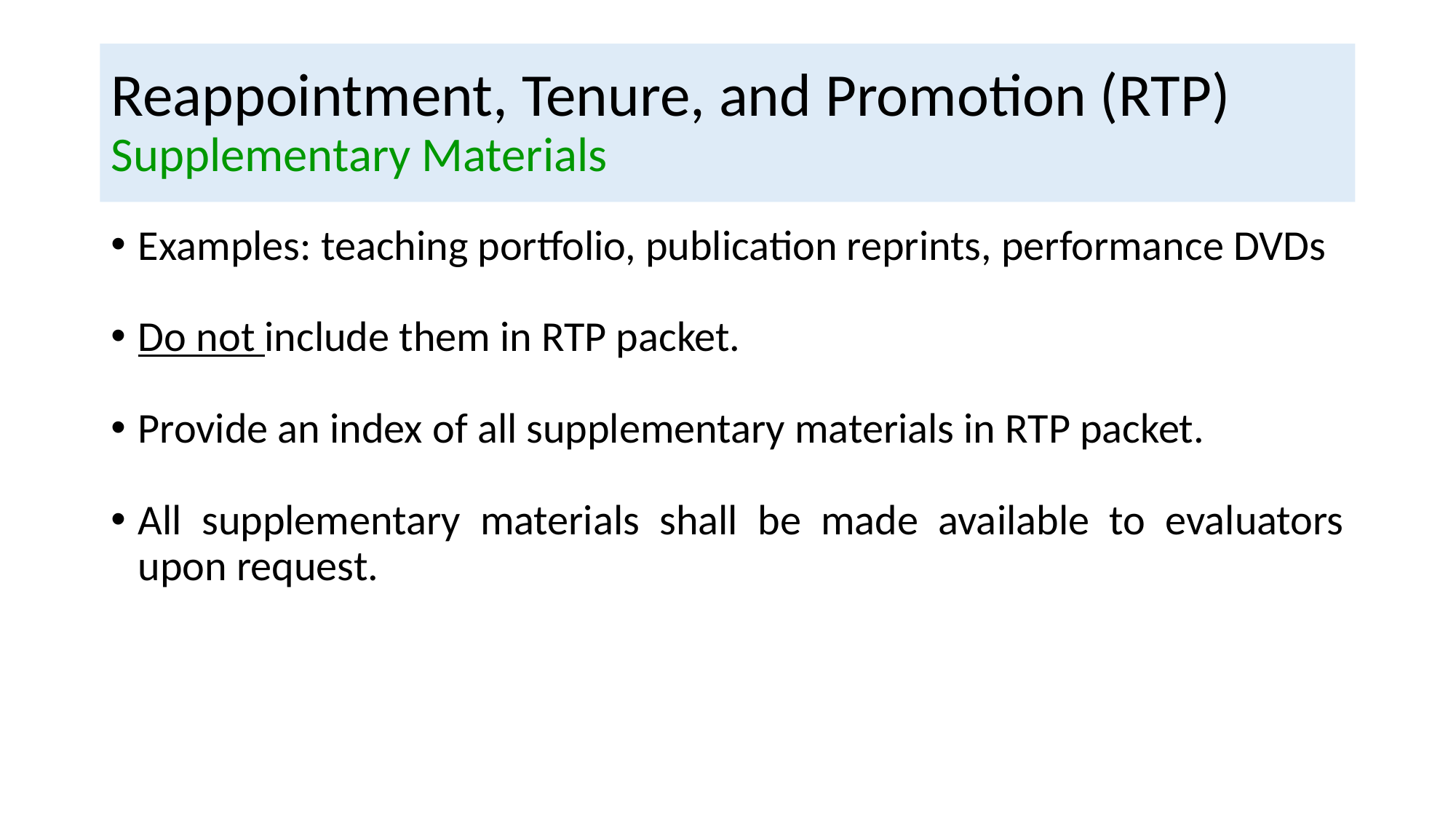

# Reappointment, Tenure, and Promotion (RTP) Supplementary Materials
Examples: teaching portfolio, publication reprints, performance DVDs

Do not include them in RTP packet.

Provide an index of all supplementary materials in RTP packet.

All supplementary materials shall be made available to evaluators upon request.